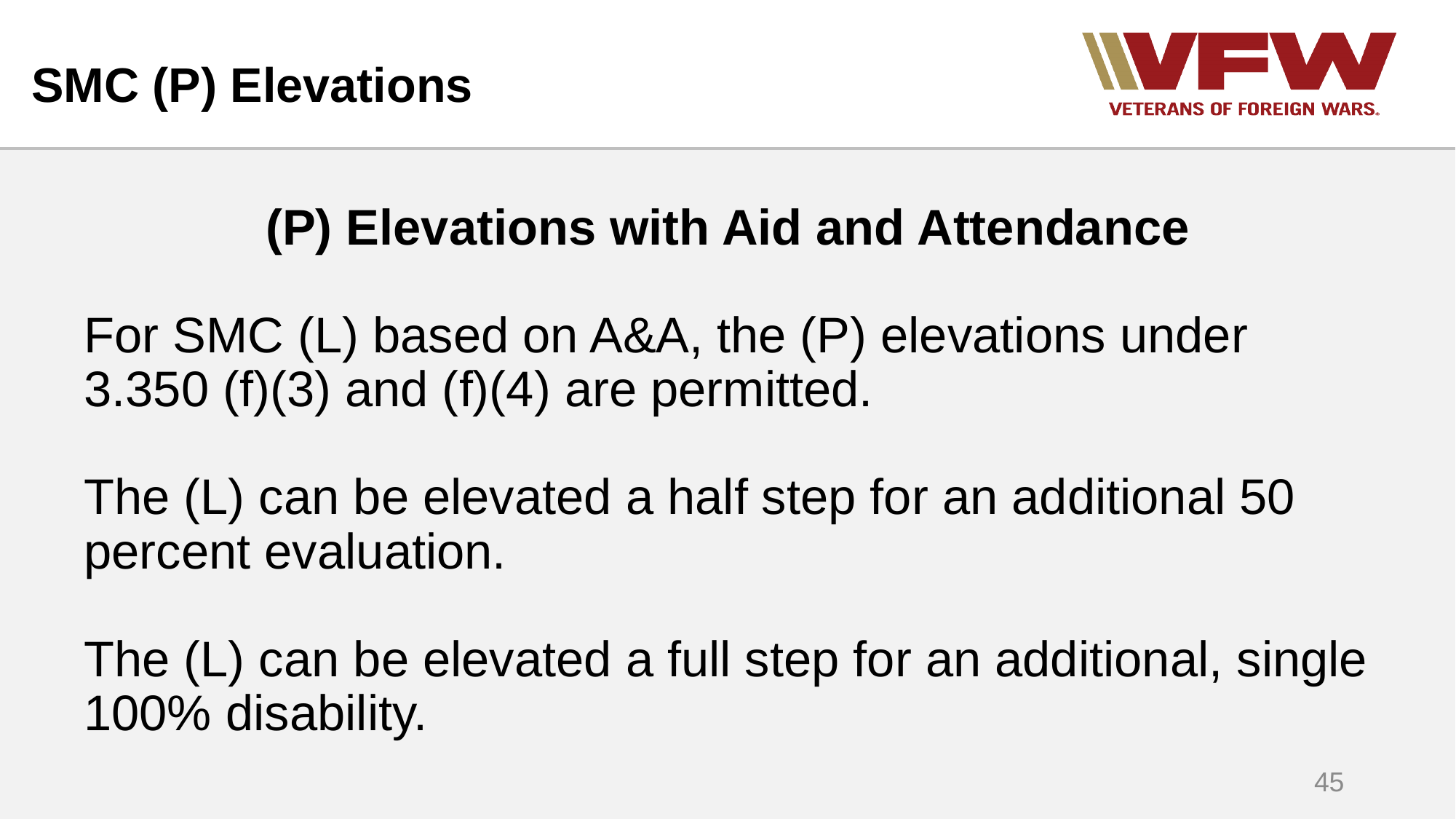

# SMC (P) Elevations
(P) Elevations with Aid and Attendance

For SMC (L) based on A&A, the (P) elevations under 3.350 (f)(3) and (f)(4) are permitted.

The (L) can be elevated a half step for an additional 50 percent evaluation.

The (L) can be elevated a full step for an additional, single 100% disability.

45